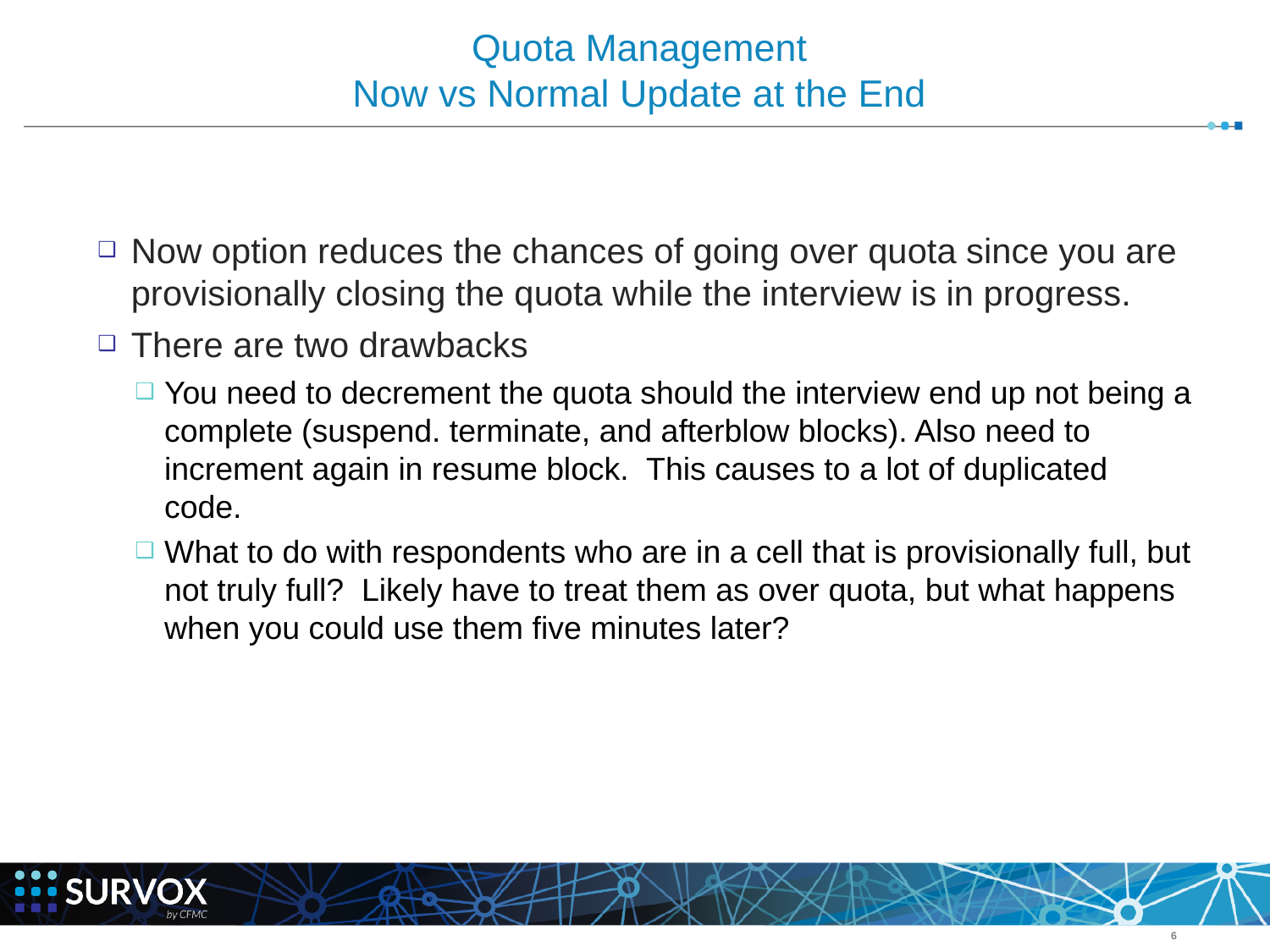

# Quota Management Now vs Normal Update at the End
Now option reduces the chances of going over quota since you are provisionally closing the quota while the interview is in progress.
There are two drawbacks
You need to decrement the quota should the interview end up not being a complete (suspend. terminate, and afterblow blocks). Also need to increment again in resume block.  This causes to a lot of duplicated code.
What to do with respondents who are in a cell that is provisionally full, but not truly full?  Likely have to treat them as over quota, but what happens when you could use them five minutes later?

6